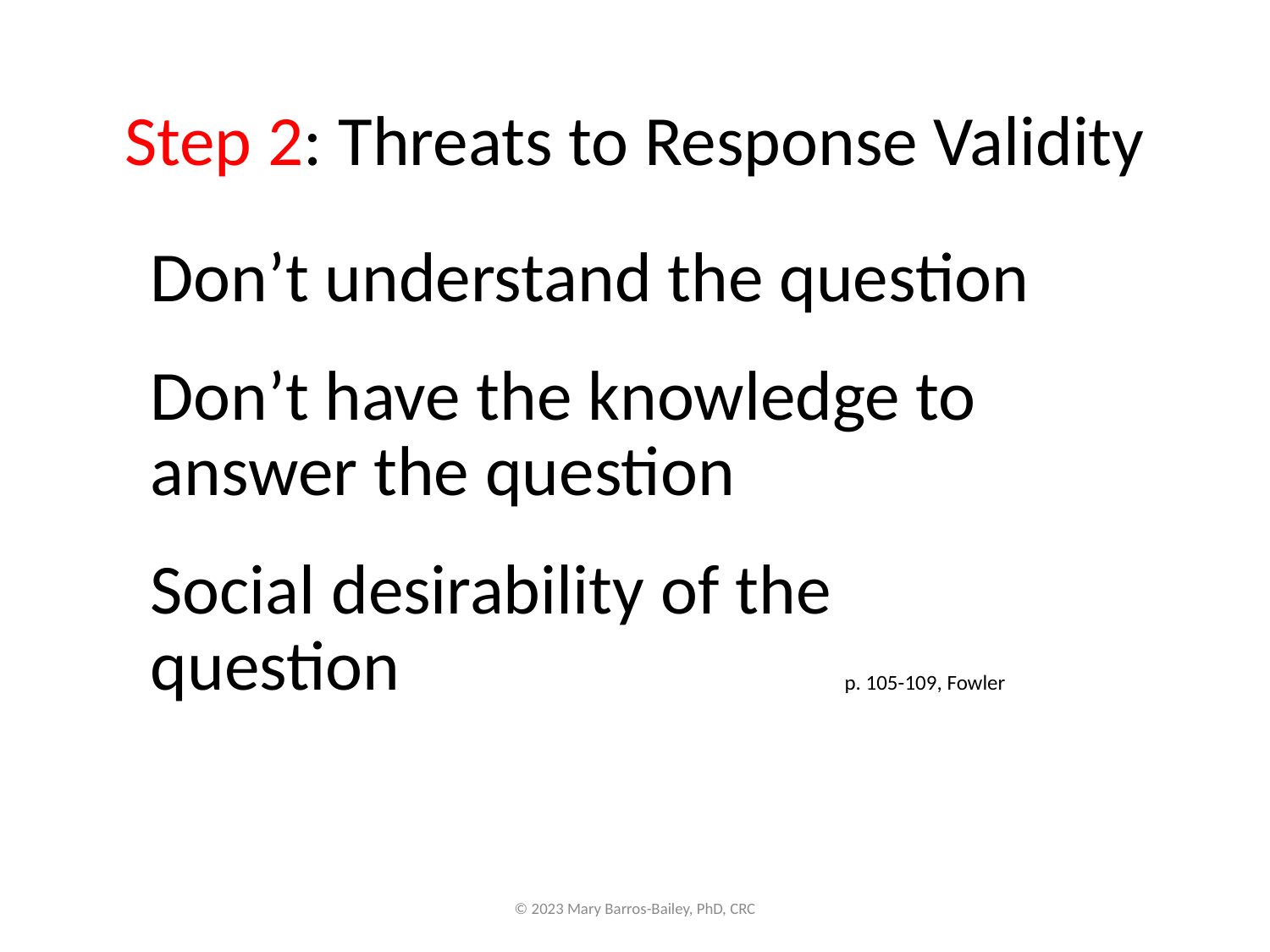

# Step 2: Threats to Response Validity
Don’t understand the question

Don’t have the knowledge to answer the question

Social desirability of the question                            p. 105-109, Fowler
© 2023 Mary Barros-Bailey, PhD, CRC